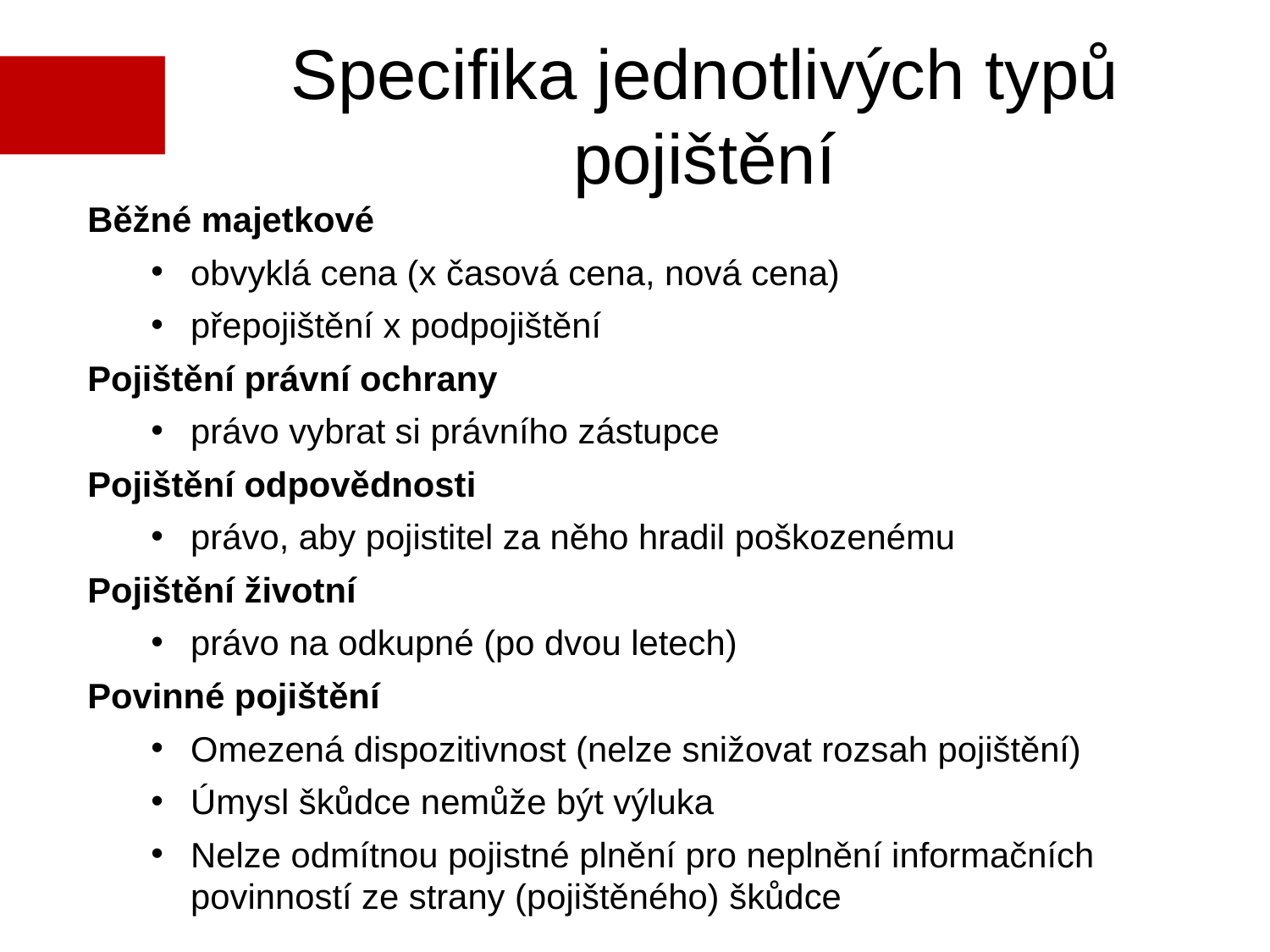

Specifika jednotlivých typů pojištění

Běžné majetkové
obvyklá cena (x časová cena, nová cena)
přepojištění x podpojištění
Pojištění právní ochrany
právo vybrat si právního zástupce
Pojištění odpovědnosti
právo, aby pojistitel za něho hradil poškozenému
Pojištění životní
právo na odkupné (po dvou letech)
Povinné pojištění
Omezená dispozitivnost (nelze snižovat rozsah pojištění)
Úmysl škůdce nemůže být výluka
Nelze odmítnou pojistné plnění pro neplnění informačních povinností ze strany (pojištěného) škůdce